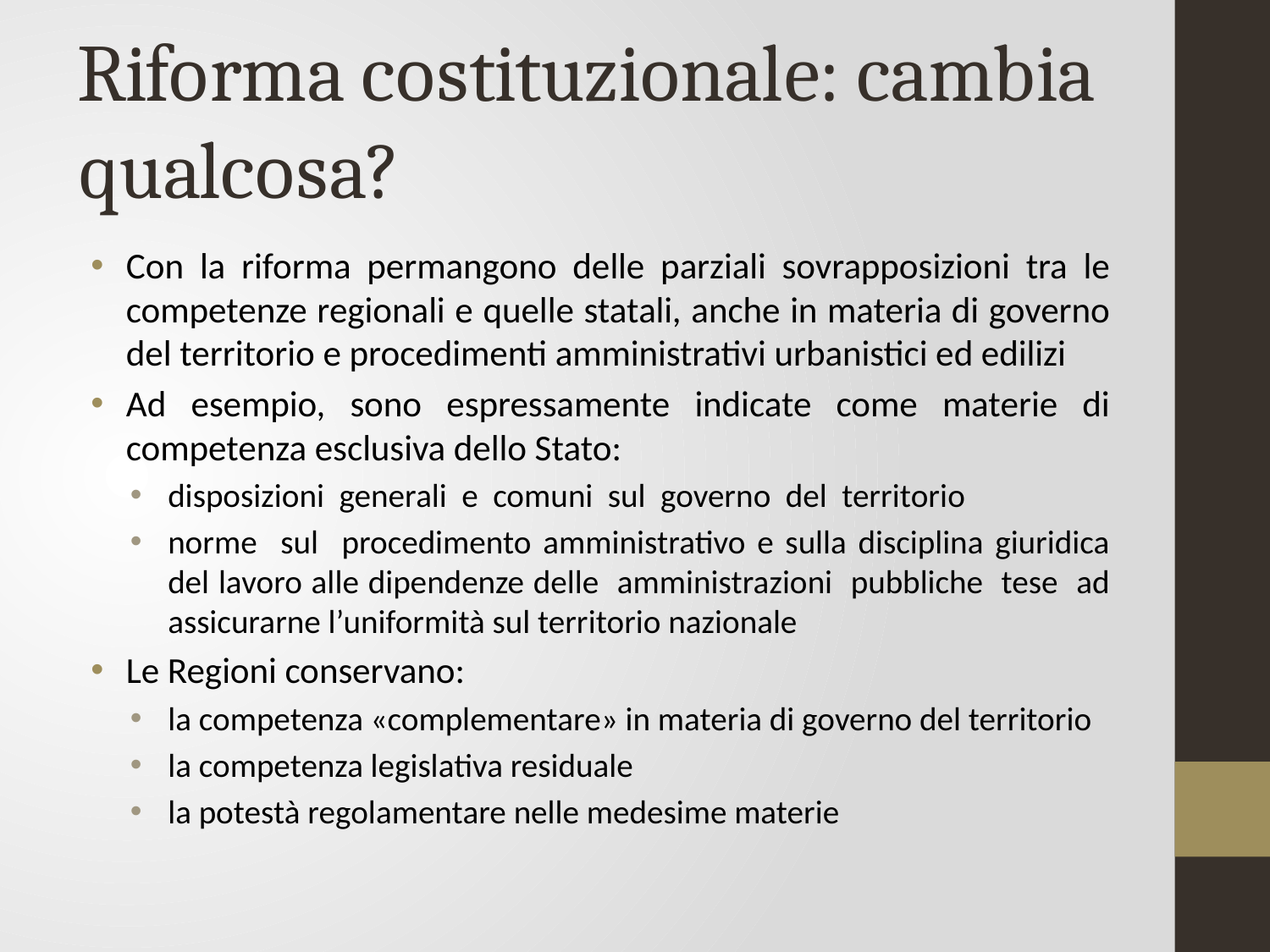

# Riforma costituzionale: cambia qualcosa?
Con la riforma permangono delle parziali sovrapposizioni tra le competenze regionali e quelle statali, anche in materia di governo del territorio e procedimenti amministrativi urbanistici ed edilizi
Ad esempio, sono espressamente indicate come materie di competenza esclusiva dello Stato:
disposizioni  generali  e  comuni  sul  governo  del  territorio
norme  sul  procedimento amministrativo e sulla disciplina giuridica del lavoro alle dipendenze delle  amministrazioni  pubbliche  tese  ad assicurarne l’uniformità sul territorio nazionale
Le Regioni conservano:
la competenza «complementare» in materia di governo del territorio
la competenza legislativa residuale
la potestà regolamentare nelle medesime materie